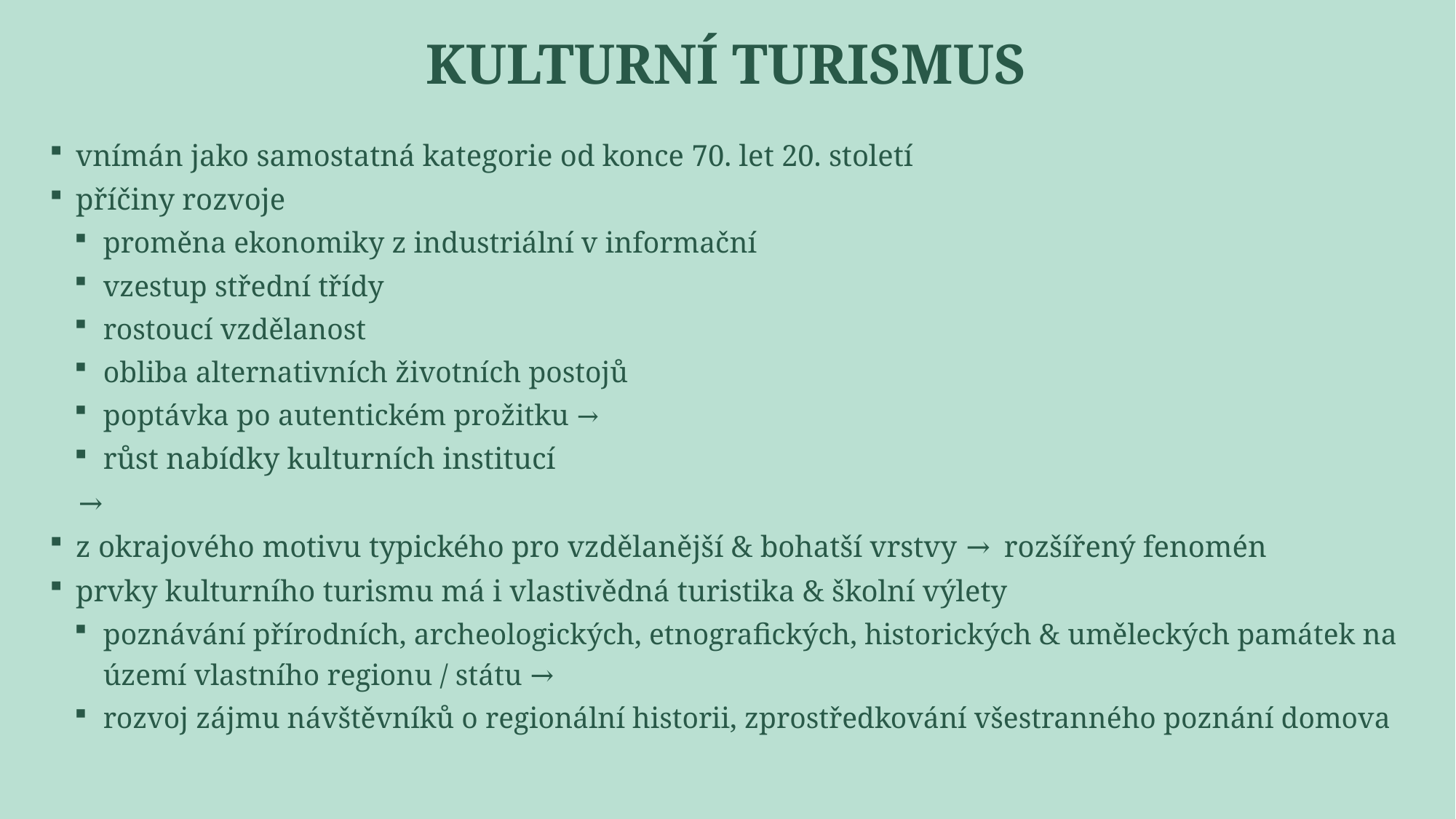

# Kulturní turismus
vnímán jako samostatná kategorie od konce 70. let 20. století
příčiny rozvoje
proměna ekonomiky z industriální v informační
vzestup střední třídy
rostoucí vzdělanost
obliba alternativních životních postojů
poptávka po autentickém prožitku →
růst nabídky kulturních institucí
→
z okrajového motivu typického pro vzdělanější & bohatší vrstvy →  rozšířený fenomén
prvky kulturního turismu má i vlastivědná turistika & školní výlety
poznávání přírodních, archeologických, etnografických, historických & uměleckých památek na území vlastního regionu / státu →
rozvoj zájmu návštěvníků o regionální historii, zprostředkování všestranného poznání domova